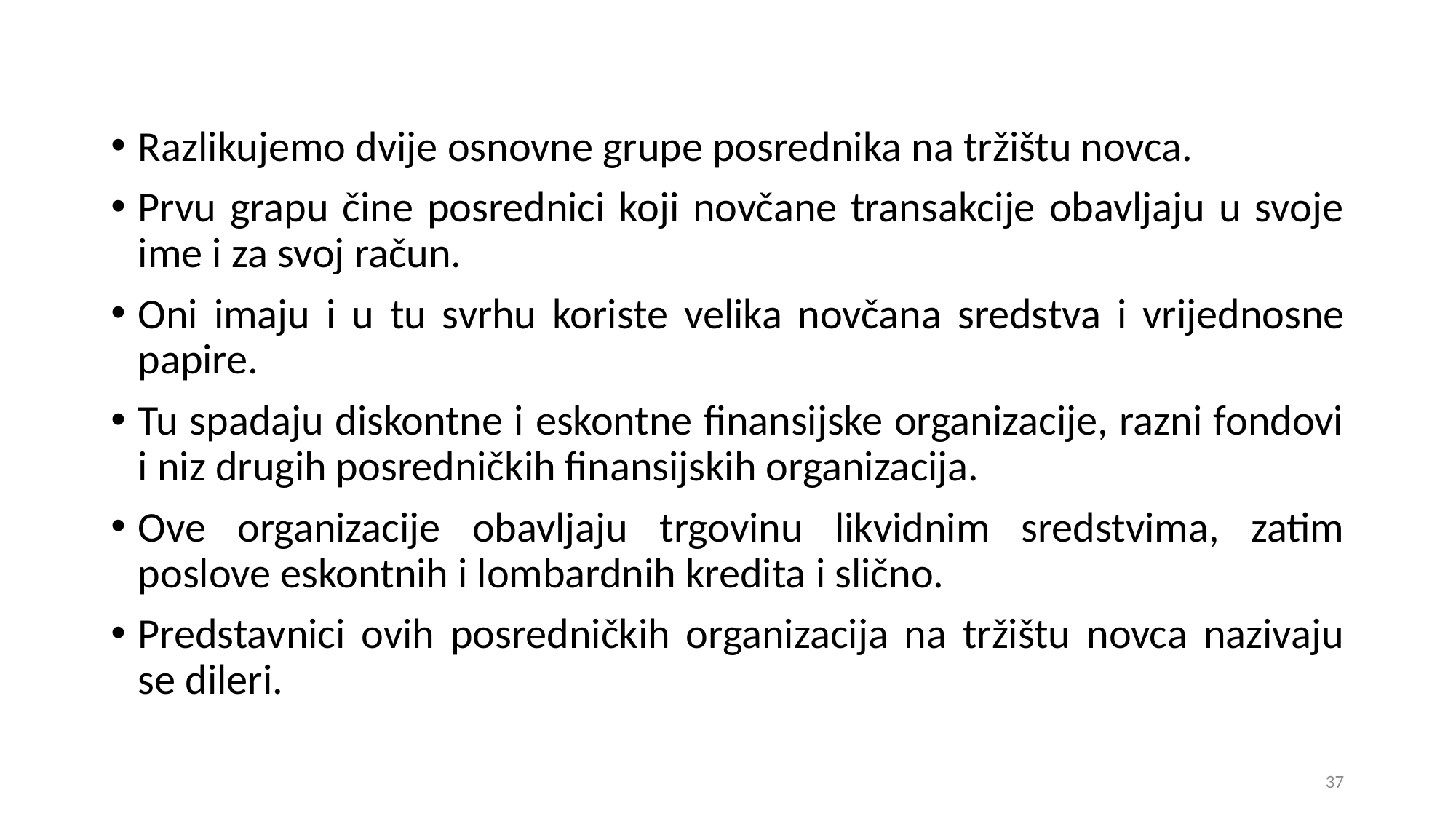

Razlikujemo dvije osnovne grupe posrednika na tržištu novca.
Prvu grapu čine posrednici koji novčane transakcije obavljaju u svoje ime i za svoj račun.
Oni imaju i u tu svrhu koriste velika novčana sredstva i vrijednosne papire.
Tu spadaju diskontne i eskontne finansijske organizacije, razni fondovi i niz drugih posredničkih finansijskih organizacija.
Ove organizacije obavljaju trgovinu likvidnim sredstvima, zatim poslove eskontnih i lombardnih kredita i slično.
Predstavnici ovih posredničkih organizacija na tržištu novca nazivaju se dileri.
37